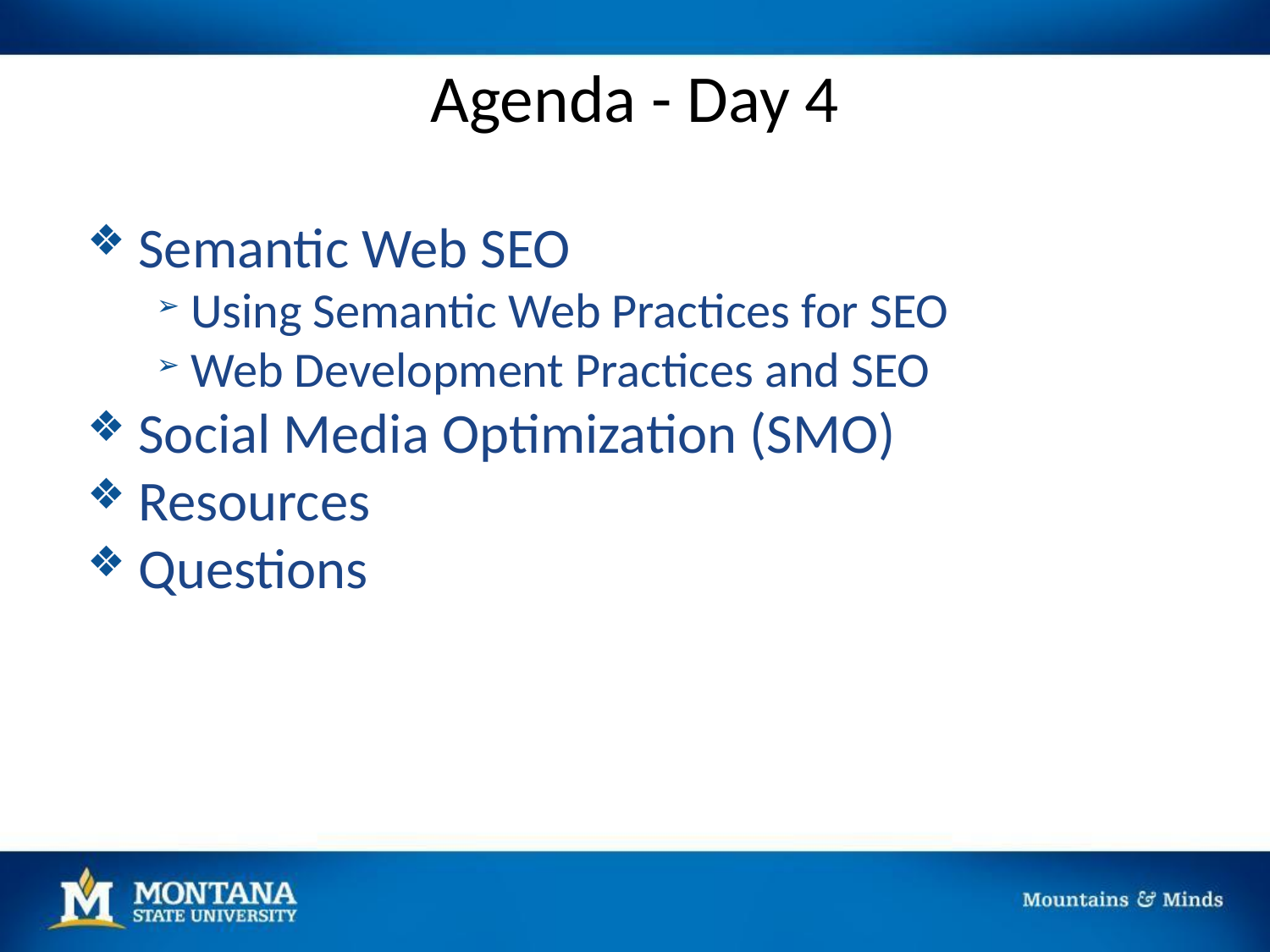

# Agenda - Day 4
 Semantic Web SEO
 Using Semantic Web Practices for SEO
 Web Development Practices and SEO
 Social Media Optimization (SMO)
 Resources
 Questions